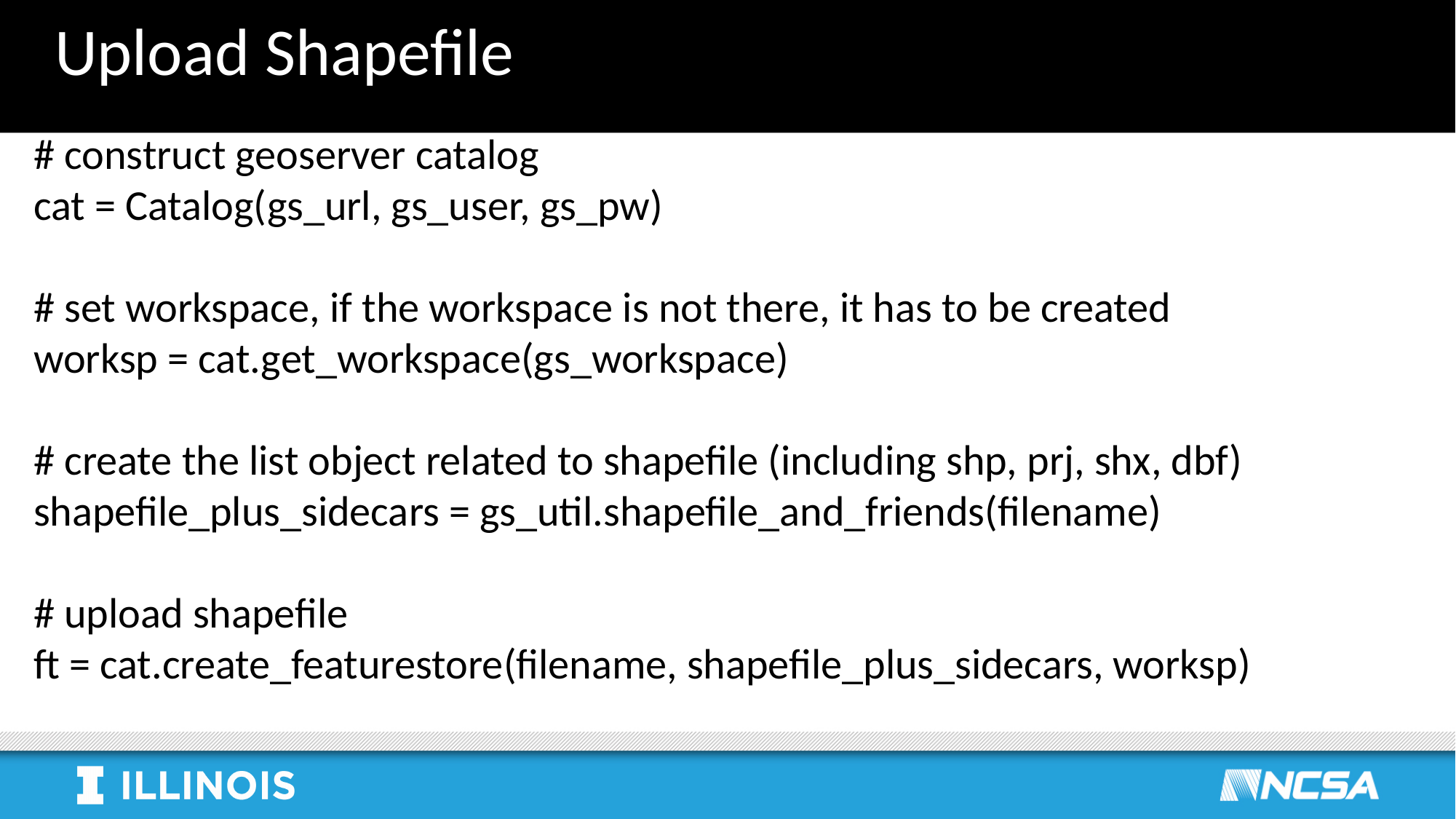

# Upload Shapefile
# construct geoserver catalog
cat = Catalog(gs_url, gs_user, gs_pw)

# set workspace, if the workspace is not there, it has to be created
worksp = cat.get_workspace(gs_workspace)

# create the list object related to shapefile (including shp, prj, shx, dbf)
shapefile_plus_sidecars = gs_util.shapefile_and_friends(filename)

# upload shapefile
ft = cat.create_featurestore(filename, shapefile_plus_sidecars, worksp)